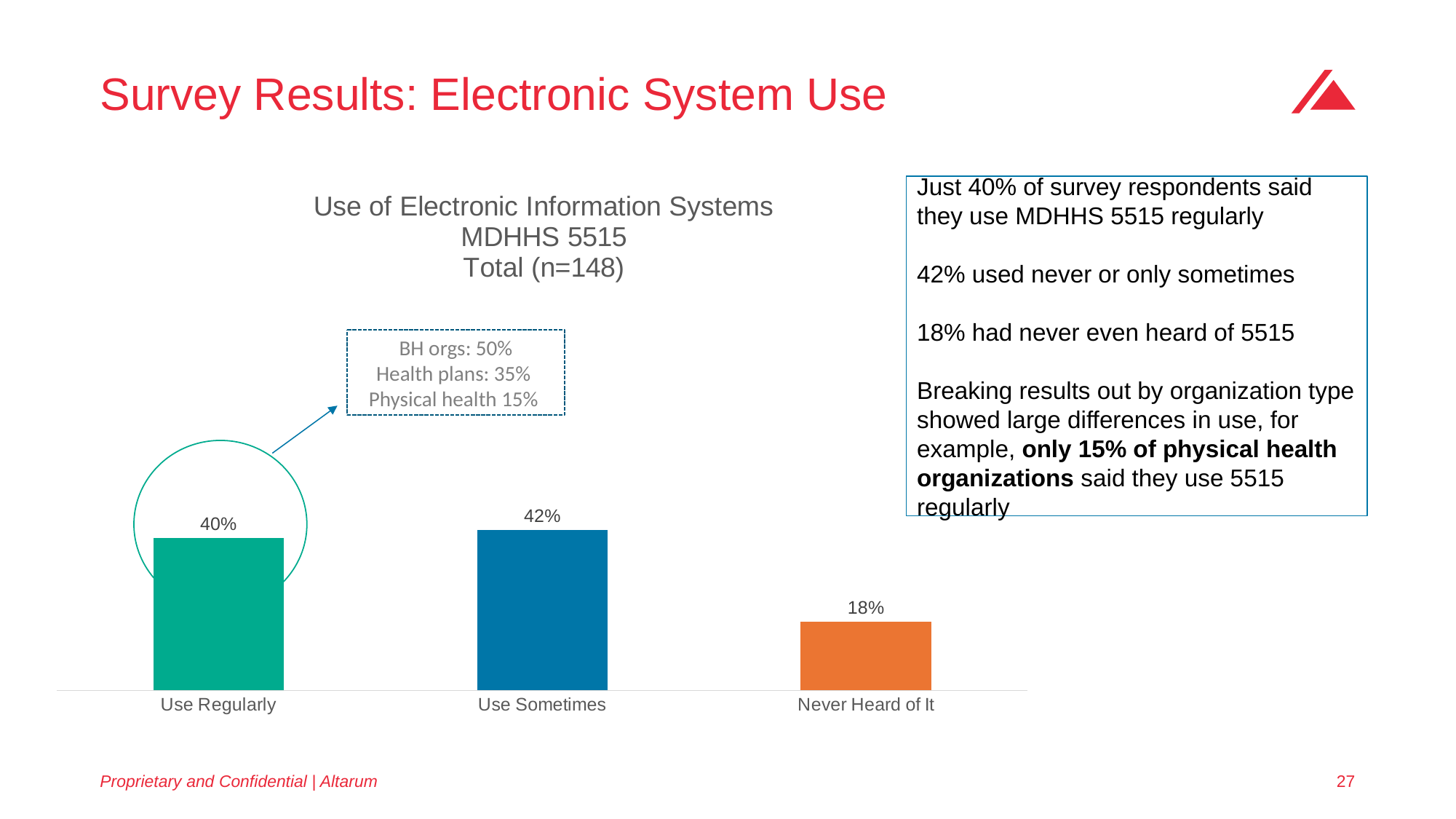

# Survey Results: Electronic System Use

### Chart: Use of Electronic Information Systems
MDHHS 5515
Total (n=148)

| Category | Series 1 |
|---|---|
| Use Regularly | 0.4 |
| Use Sometimes | 0.42 |
| Never Heard of It | 0.18 |
Just 40% of survey respondents said they use MDHHS 5515 regularly

42% used never or only sometimes

18% had never even heard of 5515

Breaking results out by organization type showed large differences in use, for example, only 15% of physical health organizations said they use 5515 regularly
BH orgs: 50%
Health plans: 35%
Physical health 15%

Proprietary and Confidential | Altarum
27